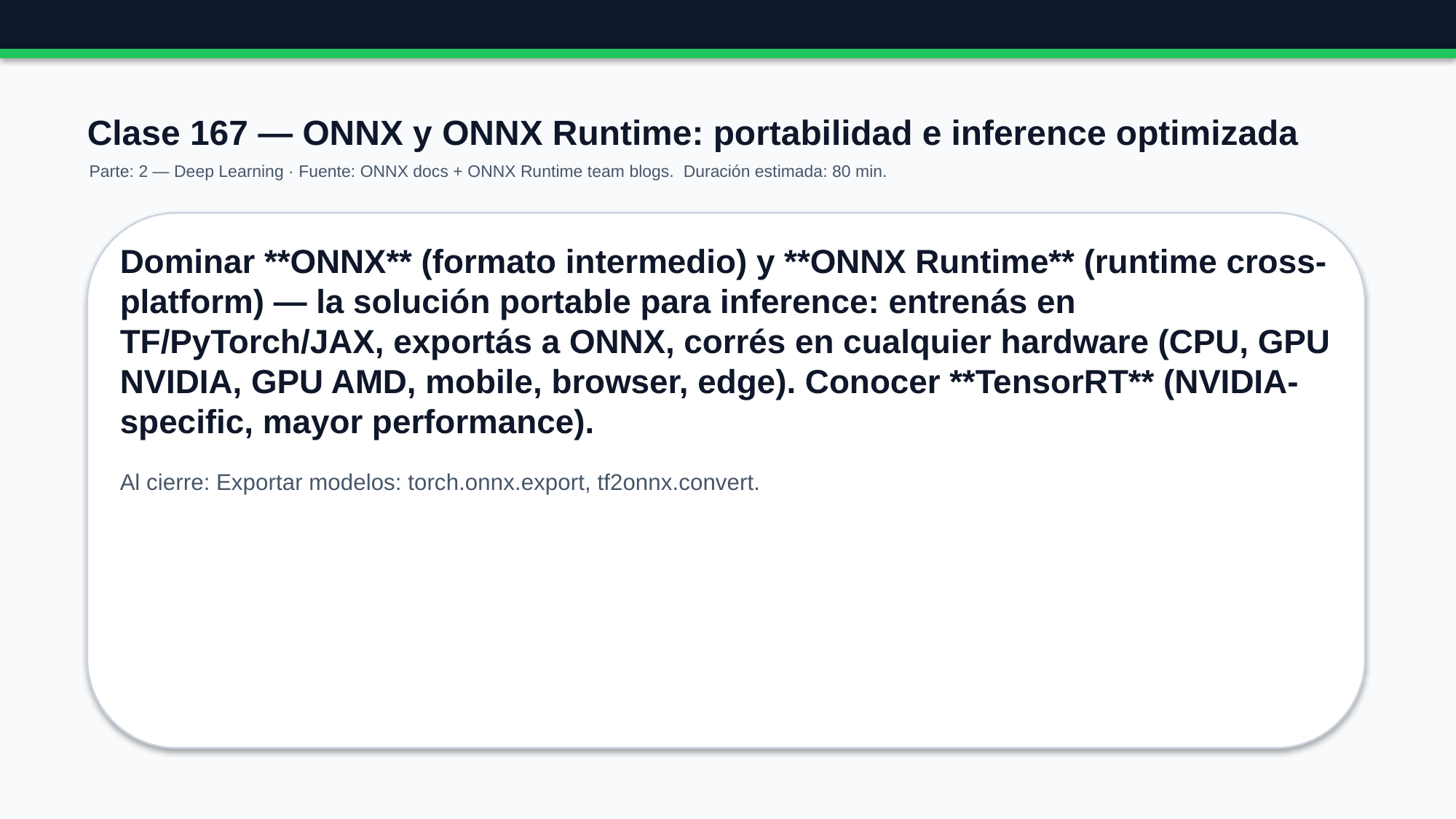

Clase 167 — ONNX y ONNX Runtime: portabilidad e inference optimizada
Parte: 2 — Deep Learning · Fuente: ONNX docs + ONNX Runtime team blogs.  Duración estimada: 80 min.

Dominar **ONNX** (formato intermedio) y **ONNX Runtime** (runtime cross-platform) — la solución portable para inference: entrenás en TF/PyTorch/JAX, exportás a ONNX, corrés en cualquier hardware (CPU, GPU NVIDIA, GPU AMD, mobile, browser, edge). Conocer **TensorRT** (NVIDIA-specific, mayor performance).
Al cierre: Exportar modelos: torch.onnx.export, tf2onnx.convert.